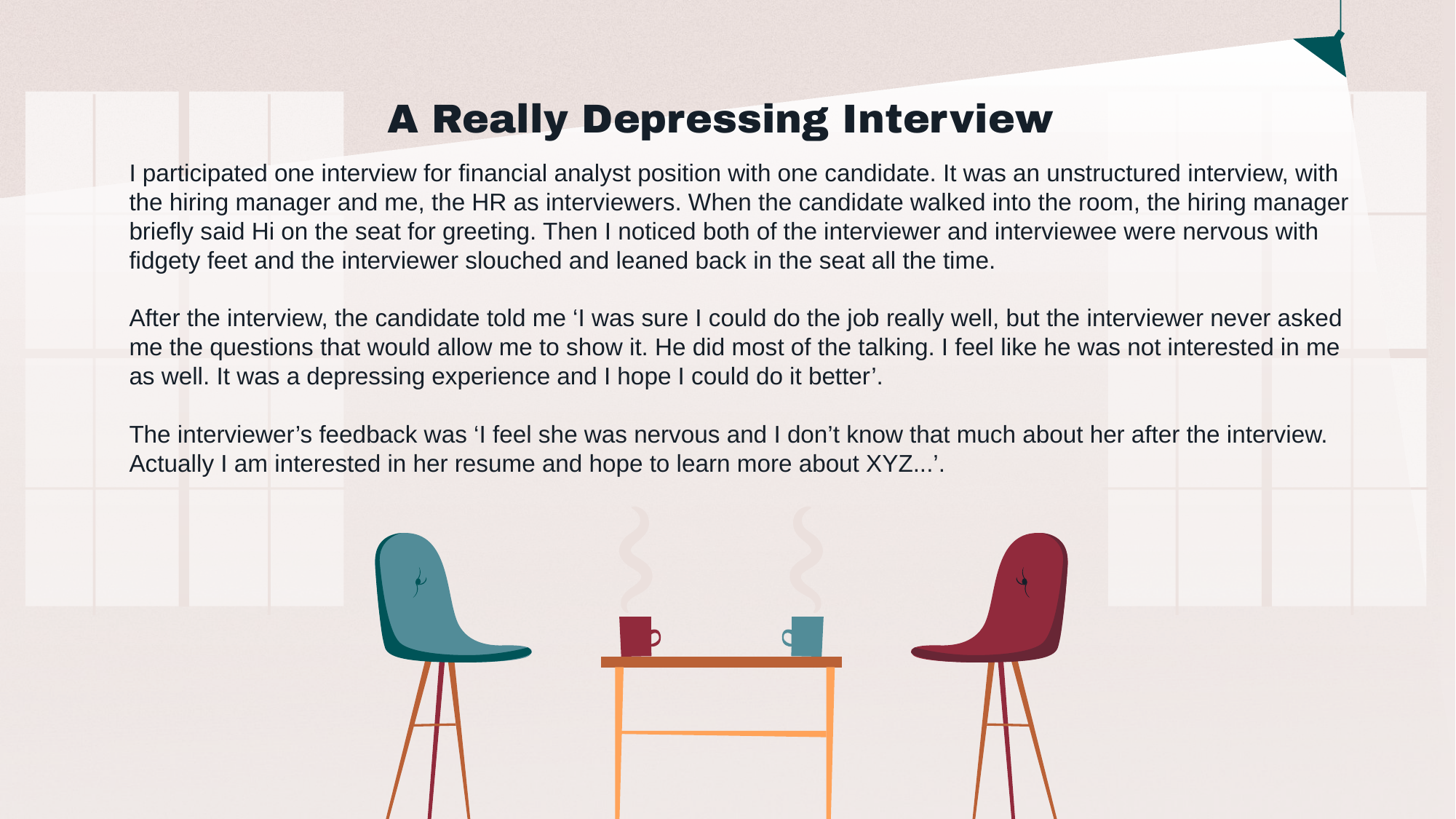

A Really Depressing Interview
I participated one interview for financial analyst position with one candidate. It was an unstructured interview, with the hiring manager and me, the HR as interviewers. When the candidate walked into the room, the hiring manager briefly said Hi on the seat for greeting. Then I noticed both of the interviewer and interviewee were nervous with fidgety feet and the interviewer slouched and leaned back in the seat all the time.

After the interview, the candidate told me ‘I was sure I could do the job really well, but the interviewer never asked me the questions that would allow me to show it. He did most of the talking. I feel like he was not interested in me as well. It was a depressing experience and I hope I could do it better’.

The interviewer’s feedback was ‘I feel she was nervous and I don’t know that much about her after the interview. Actually I am interested in her resume and hope to learn more about XYZ...’.